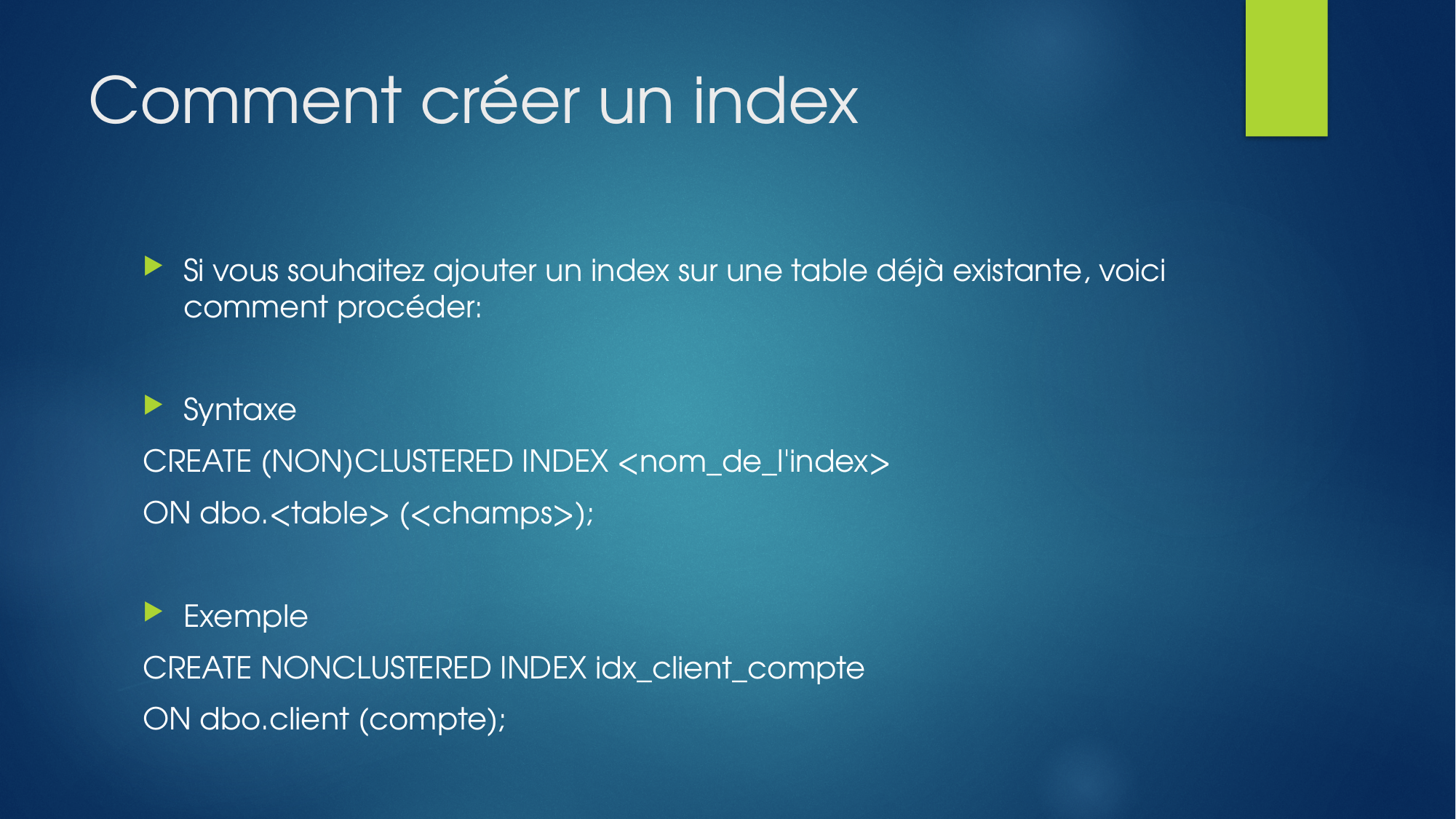

# Comment créer un index
Si vous souhaitez ajouter un index sur une table déjà existante, voici comment procéder:

Syntaxe
CREATE (NON)CLUSTERED INDEX <nom_de_l'index>
ON dbo.<table> (<champs>);

Exemple
CREATE NONCLUSTERED INDEX idx_client_compte
ON dbo.client (compte);